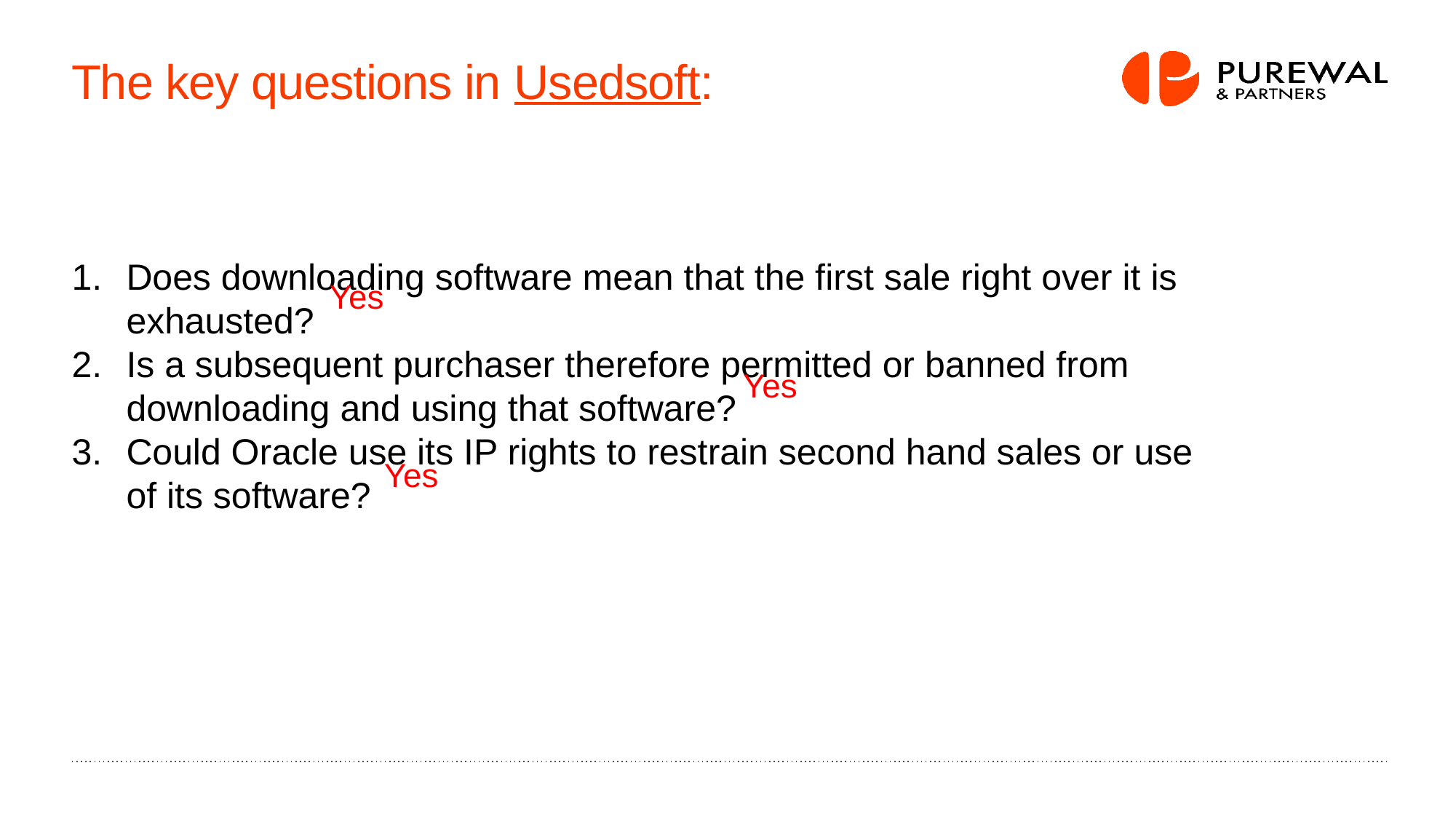

# The key questions in Usedsoft:

Does downloading software mean that the first sale right over it is exhausted?
Is a subsequent purchaser therefore permitted or banned from downloading and using that software?
Could Oracle use its IP rights to restrain second hand sales or use of its software?
Yes
Yes
Yes
11